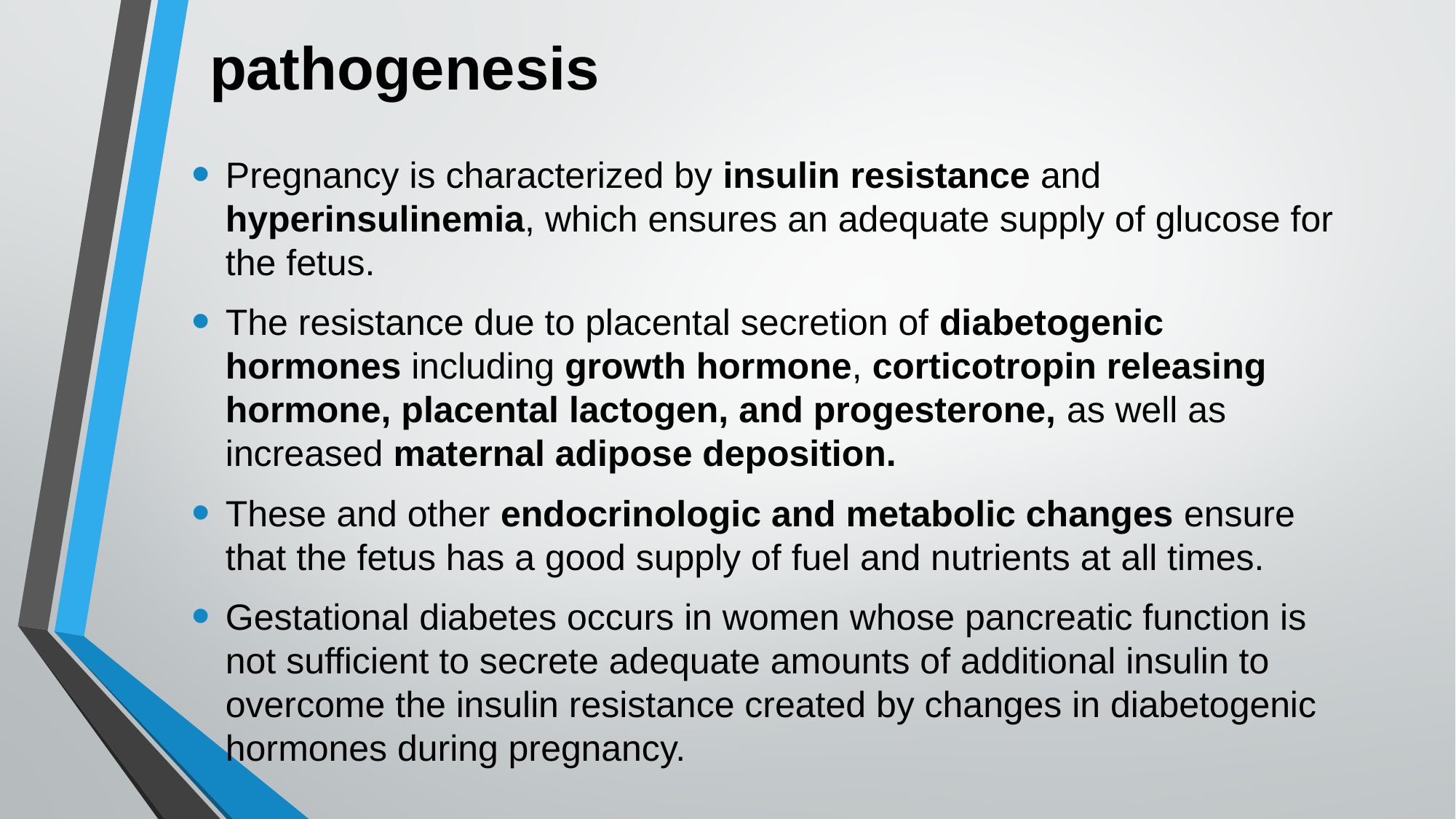

# pathogenesis
Pregnancy is characterized by insulin resistance and hyperinsulinemia, which ensures an adequate supply of glucose for the fetus.
The resistance due to placental secretion of diabetogenic hormones including growth hormone, corticotropin releasing hormone, placental lactogen, and progesterone, as well as increased maternal adipose deposition.
These and other endocrinologic and metabolic changes ensure that the fetus has a good supply of fuel and nutrients at all times.
Gestational diabetes occurs in women whose pancreatic function is not sufficient to secrete adequate amounts of additional insulin to overcome the insulin resistance created by changes in diabetogenic hormones during pregnancy.